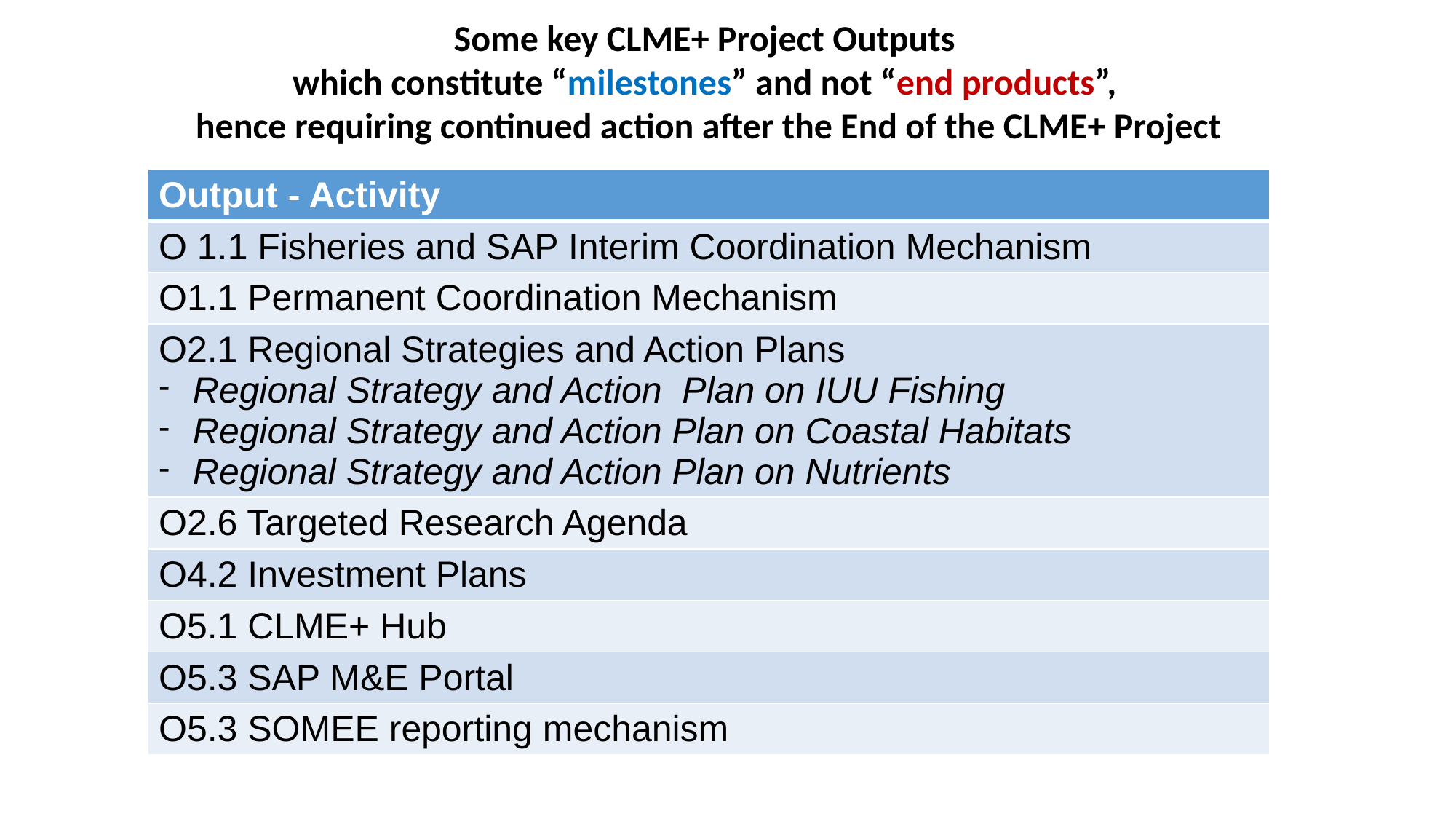

Some key CLME+ Project Outputs
which constitute “milestones” and not “end products”,
hence requiring continued action after the End of the CLME+ Project
| Output - Activity |
| --- |
| O 1.1 Fisheries and SAP Interim Coordination Mechanism |
| O1.1 Permanent Coordination Mechanism |
| O2.1 Regional Strategies and Action Plans Regional Strategy and Action Plan on IUU Fishing Regional Strategy and Action Plan on Coastal Habitats Regional Strategy and Action Plan on Nutrients |
| O2.6 Targeted Research Agenda |
| O4.2 Investment Plans |
| O5.1 CLME+ Hub |
| O5.3 SAP M&E Portal |
| O5.3 SOMEE reporting mechanism |